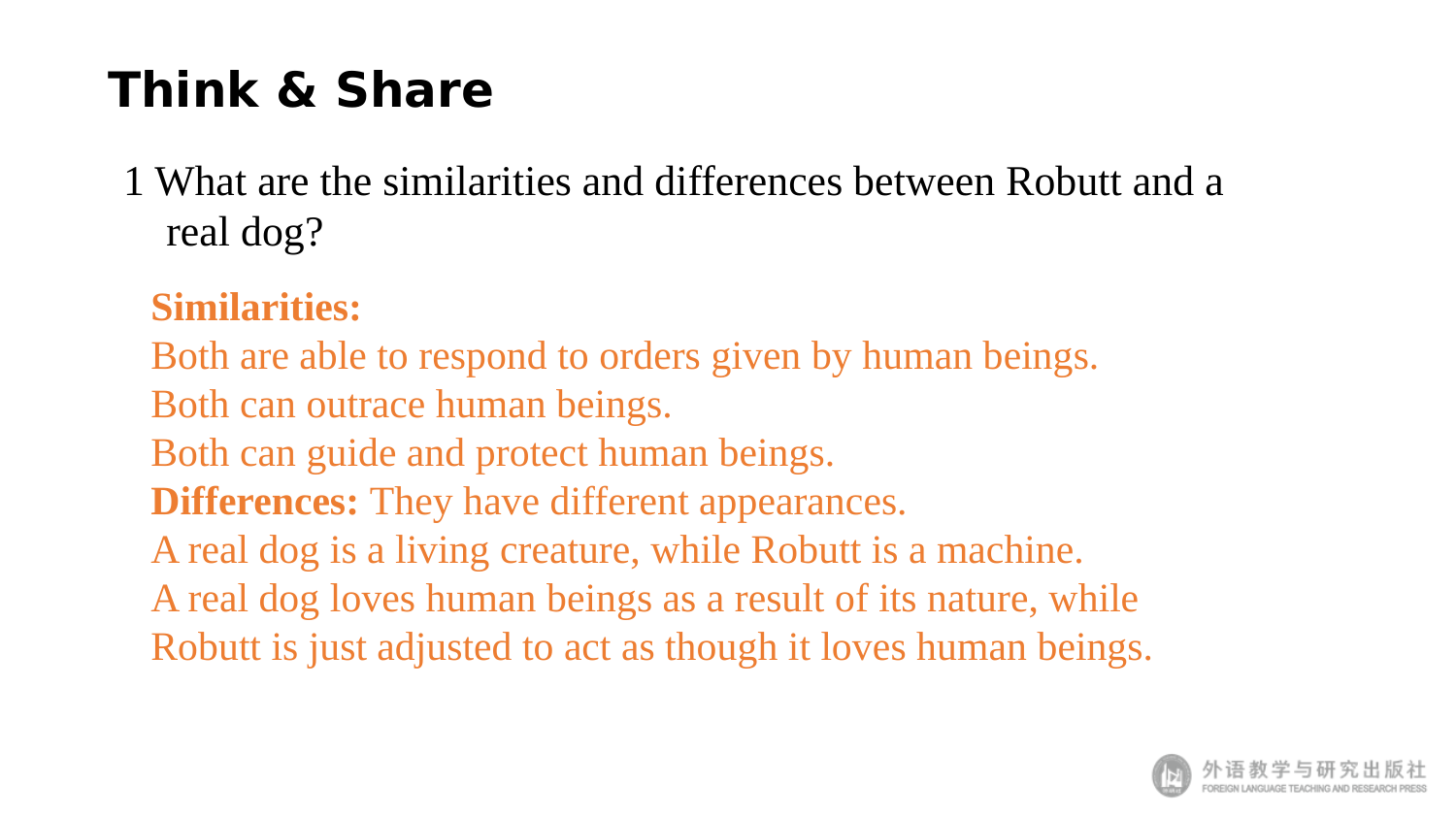

# Think & Share
1 What are the similarities and differences between Robutt and a   real dog?

Similarities:
Both are able to respond to orders given by human beings.
Both can outrace human beings.
Both can guide and protect human beings.
Differences: They have different appearances.
A real dog is a living creature, while Robutt is a machine.
A real dog loves human beings as a result of its nature, while Robutt is just adjusted to act as though it loves human beings.